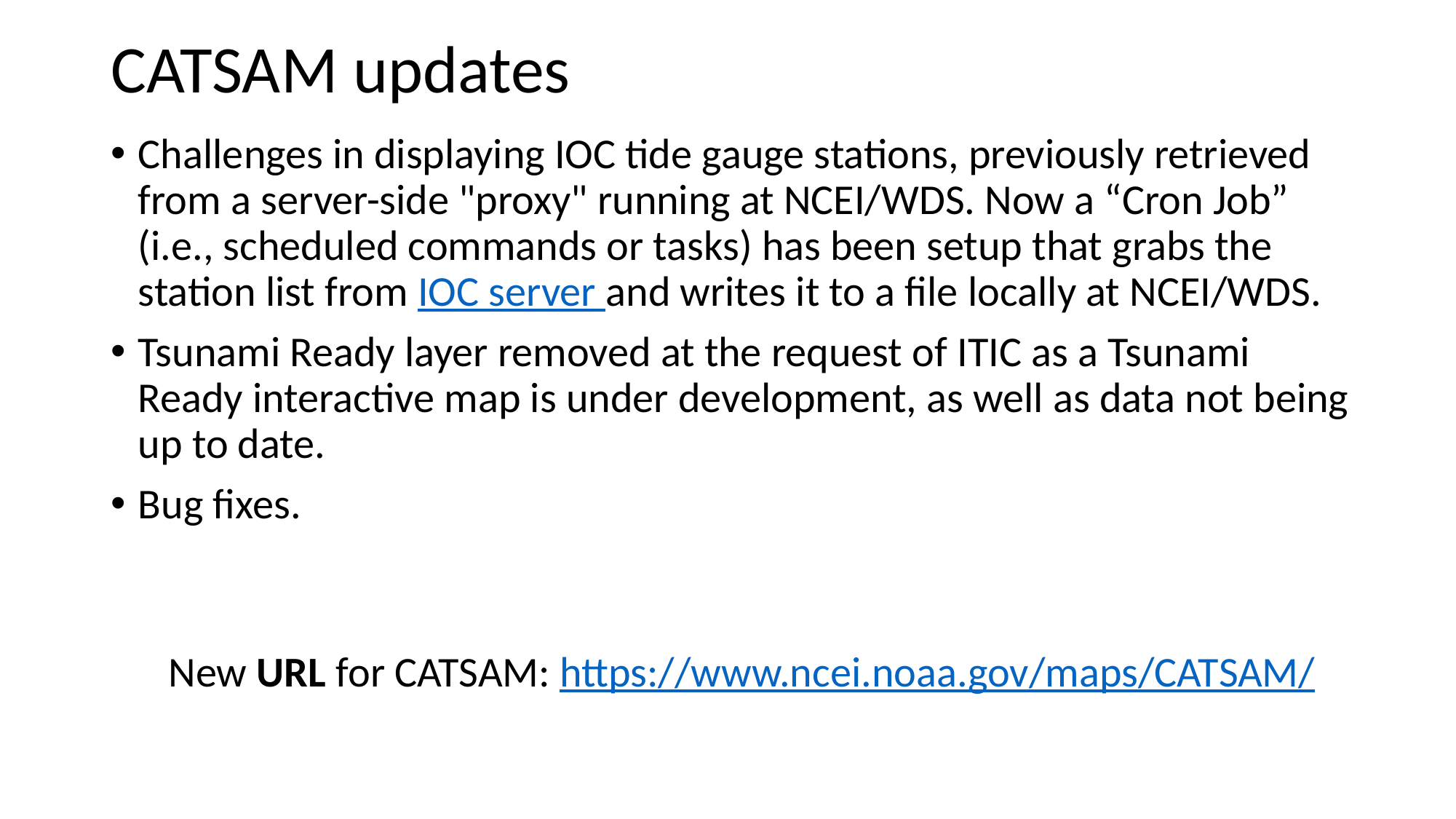

# CATSAM updates
Challenges in displaying IOC tide gauge stations, previously retrieved from a server-side "proxy" running at NCEI/WDS. Now a “Cron Job” (i.e., scheduled commands or tasks) has been setup that grabs the station list from IOC server and writes it to a file locally at NCEI/WDS.
Tsunami Ready layer removed at the request of ITIC as a Tsunami Ready interactive map is under development, as well as data not being up to date.
Bug fixes.

 New URL for CATSAM: https://www.ncei.noaa.gov/maps/CATSAM/